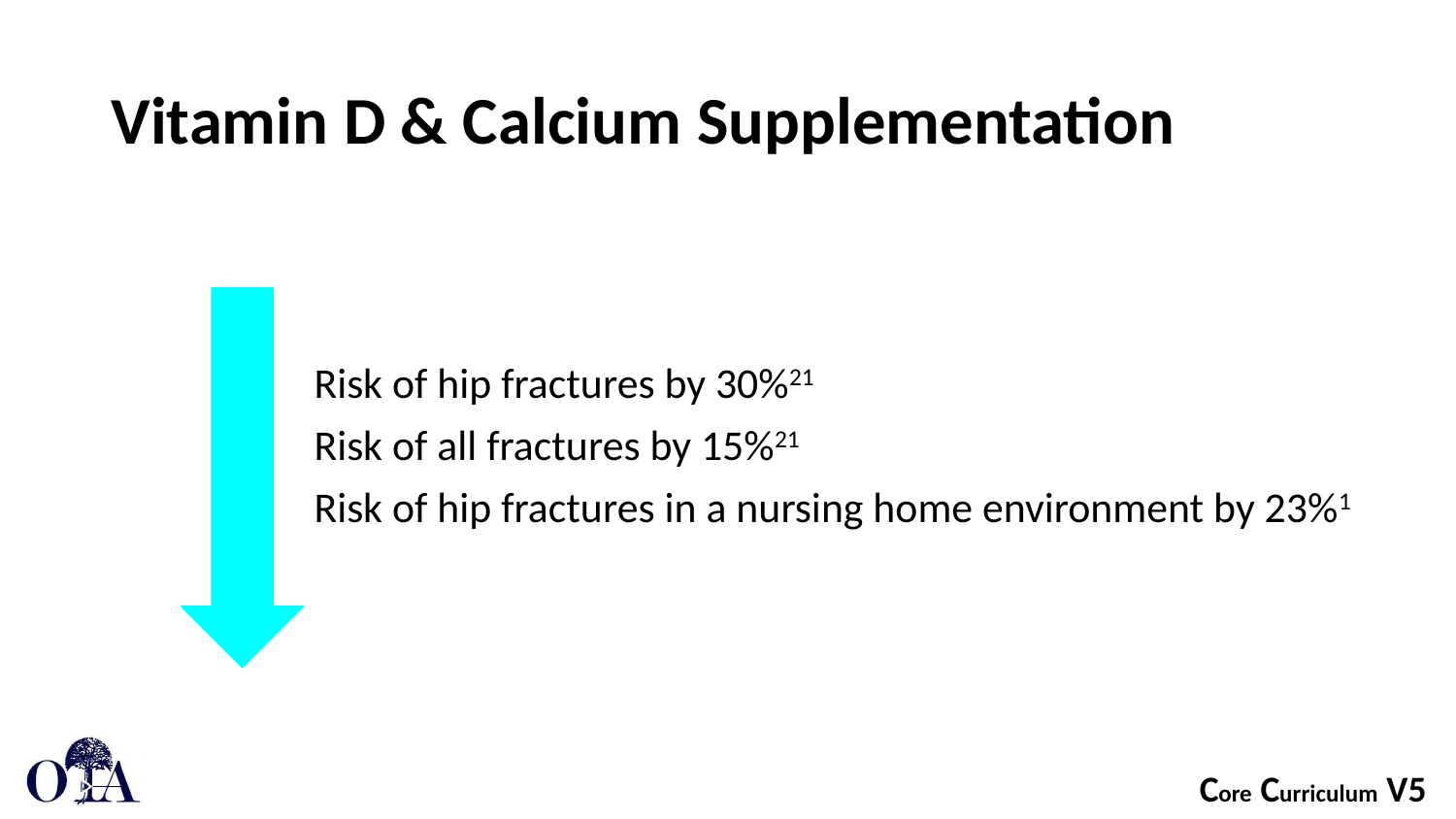

# Vitamin D & Calcium Supplementation
Risk of hip fractures by 30%21
Risk of all fractures by 15%21
Risk of hip fractures in a nursing home environment by 23%1